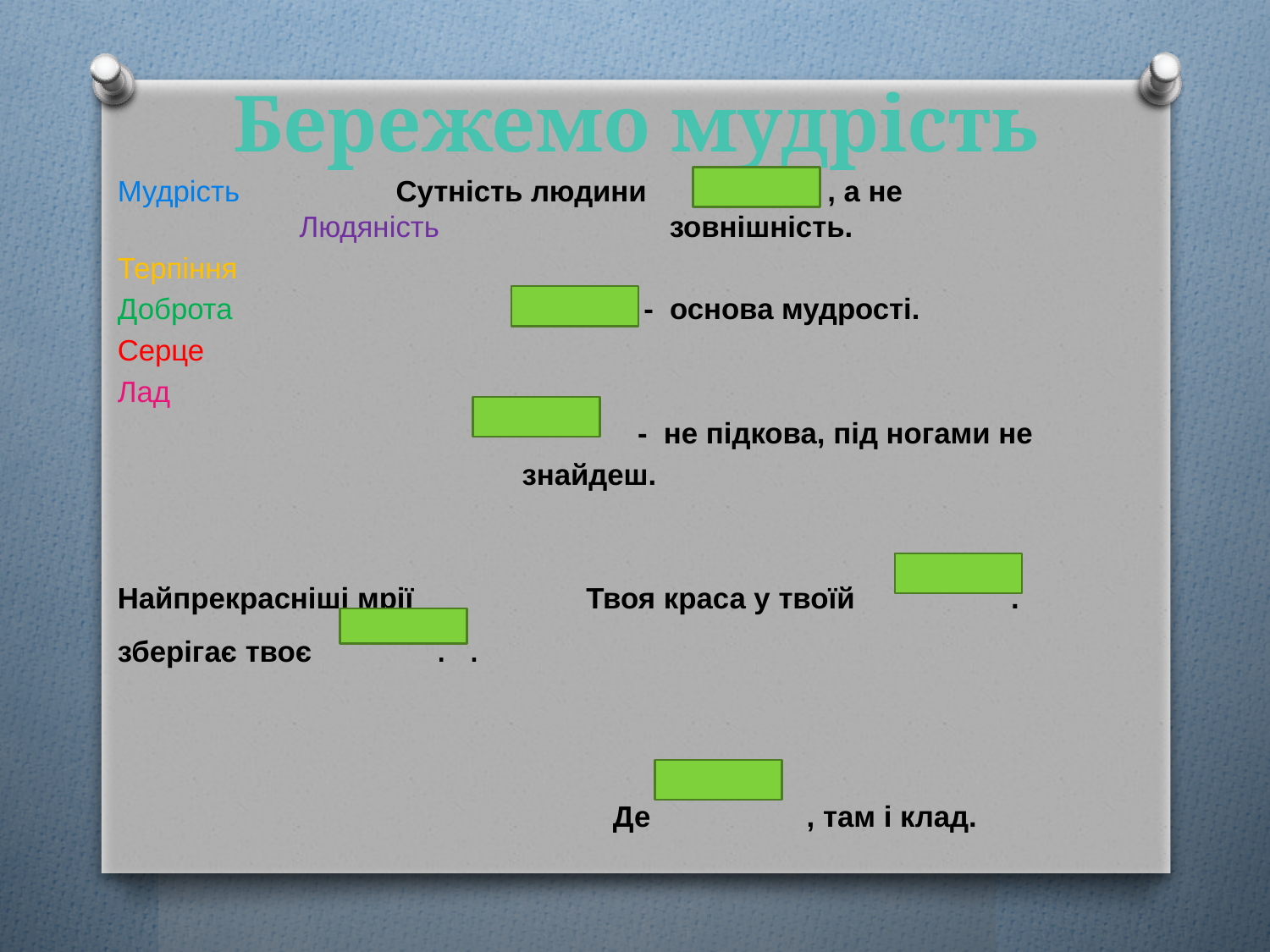

# Бережемо мудрість
Мудрість                   Сутність людини                      , а не                                                      Людяність                            зовнішність.
Терпіння
Доброта                                                  -  основа мудрості.
Серце
Лад
                                                               -  не підкова, під ногами не
                                                 знайдеш.

Найпрекрасніші мрії                     Твоя краса у твоїй                   .
зберігає твоє               .  .

                                             Де                   , там і клад.